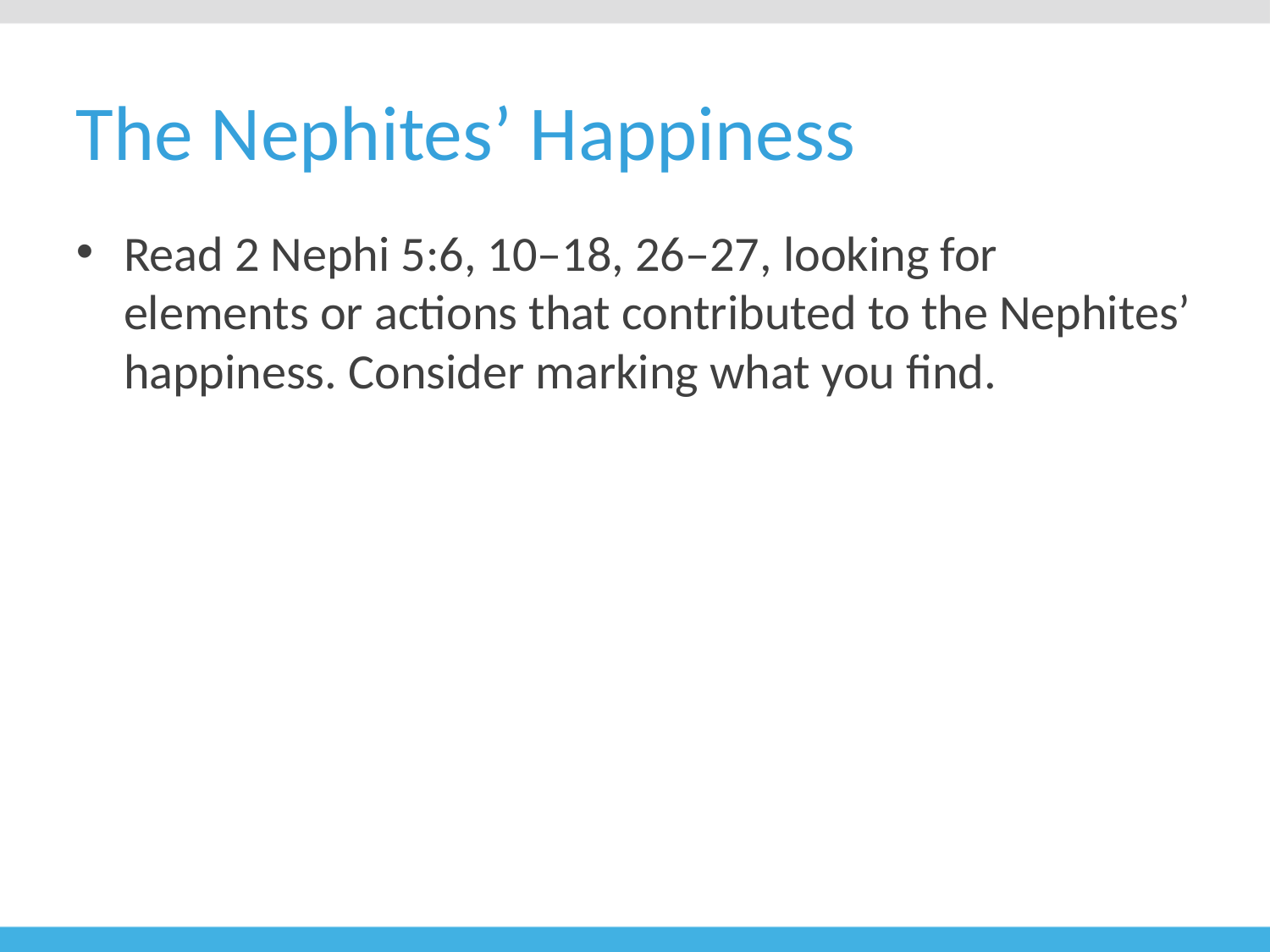

# The Nephites’ Happiness
Read 2 Nephi 5:6, 10–18, 26–27, looking for elements or actions that contributed to the Nephites’ happiness. Consider marking what you find.